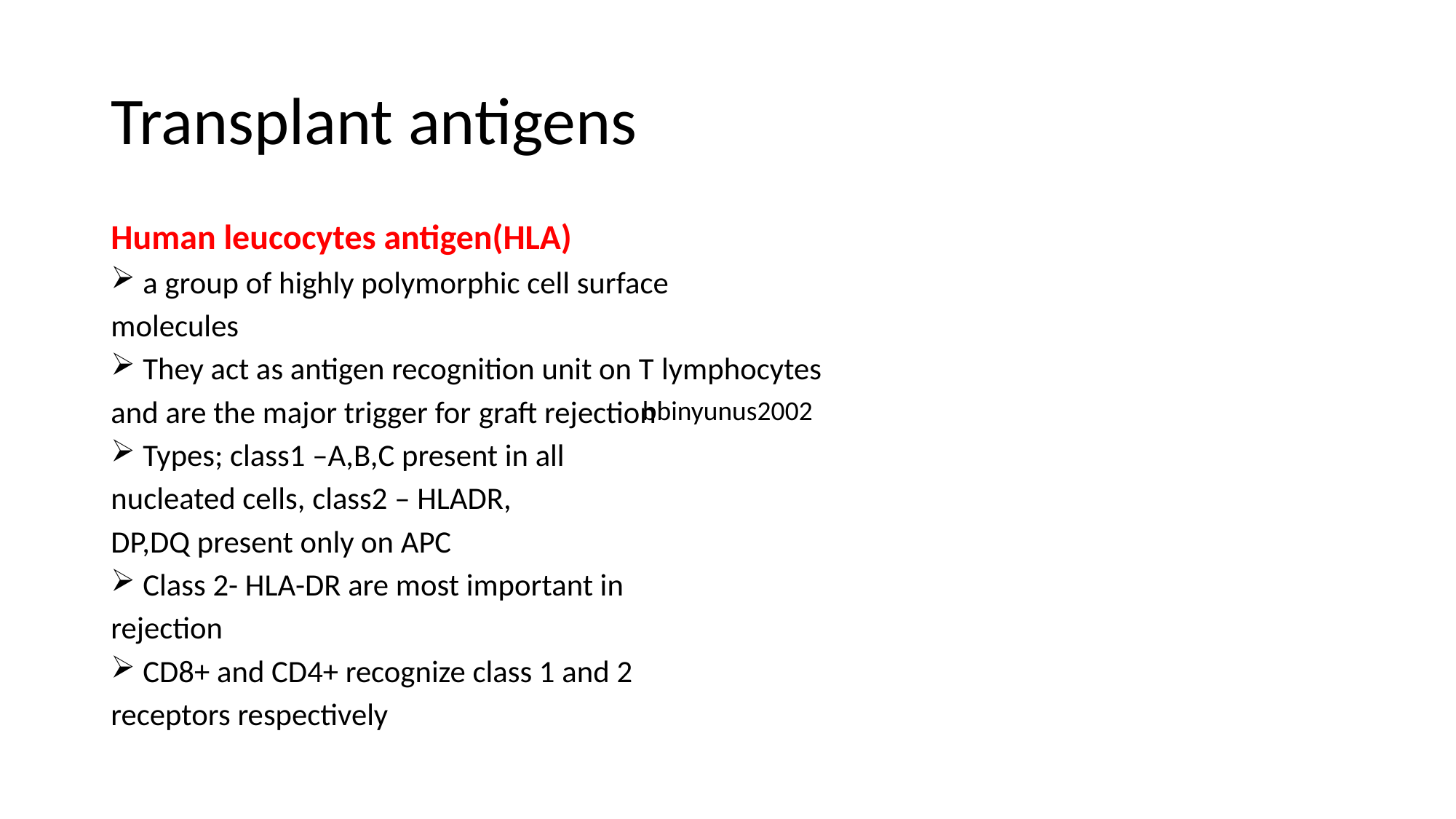

# Transplant antigens

Human leucocytes antigen(HLA)
 a group of highly polymorphic cell surface
molecules
 They act as antigen recognition unit on T lymphocytes
and are the major trigger for graft rejection
 Types; class1 –A,B,C present in all
nucleated cells, class2 – HLADR,
DP,DQ present only on APC
 Class 2- HLA-DR are most important in
rejection
 CD8+ and CD4+ recognize class 1 and 2
receptors respectively
bbinyunus2002